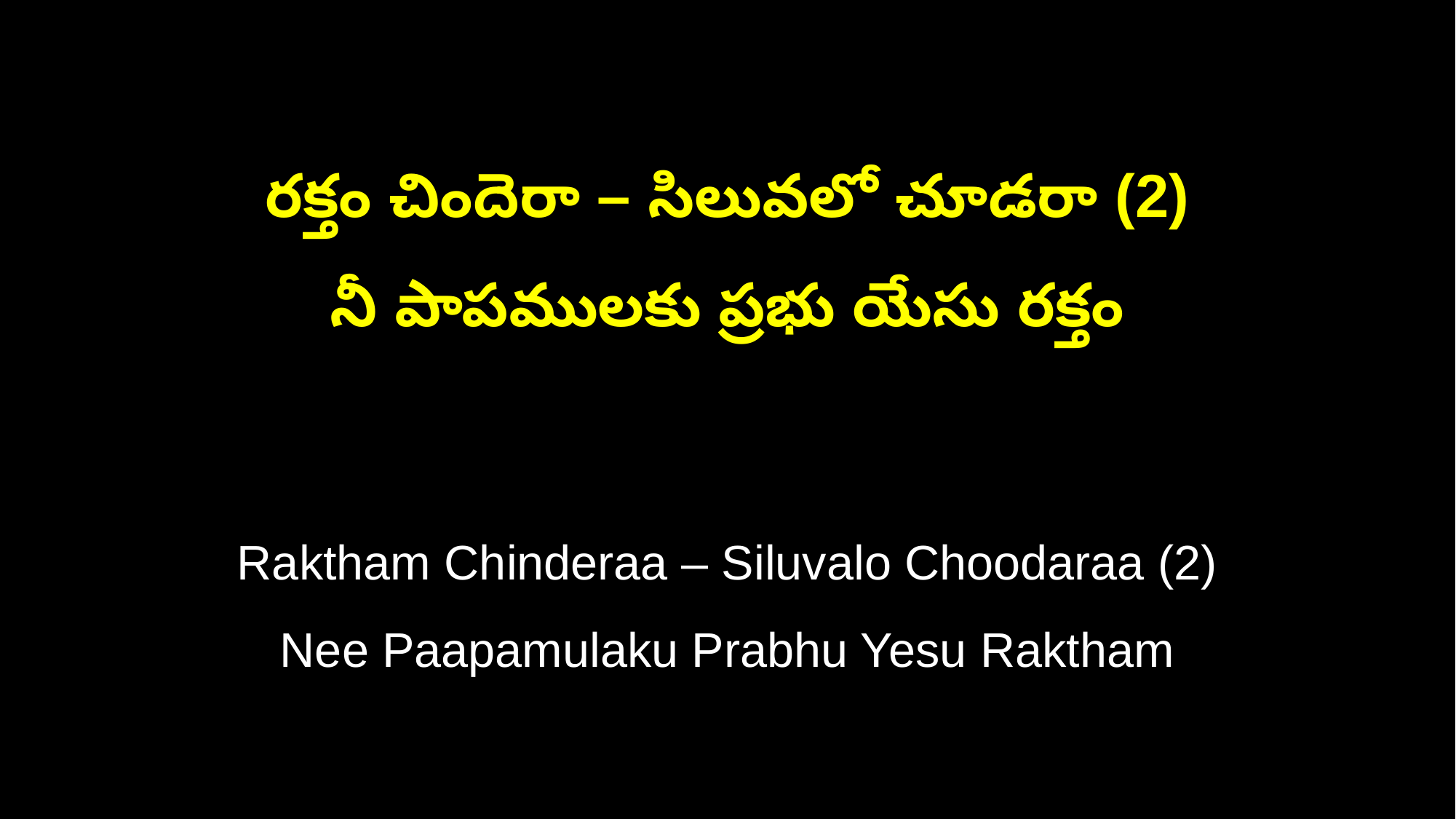

రక్తం చిందెరా – సిలువలో చూడరా (2)
నీ పాపములకు ప్రభు యేసు రక్తం
Raktham Chinderaa – Siluvalo Choodaraa (2)
Nee Paapamulaku Prabhu Yesu Raktham